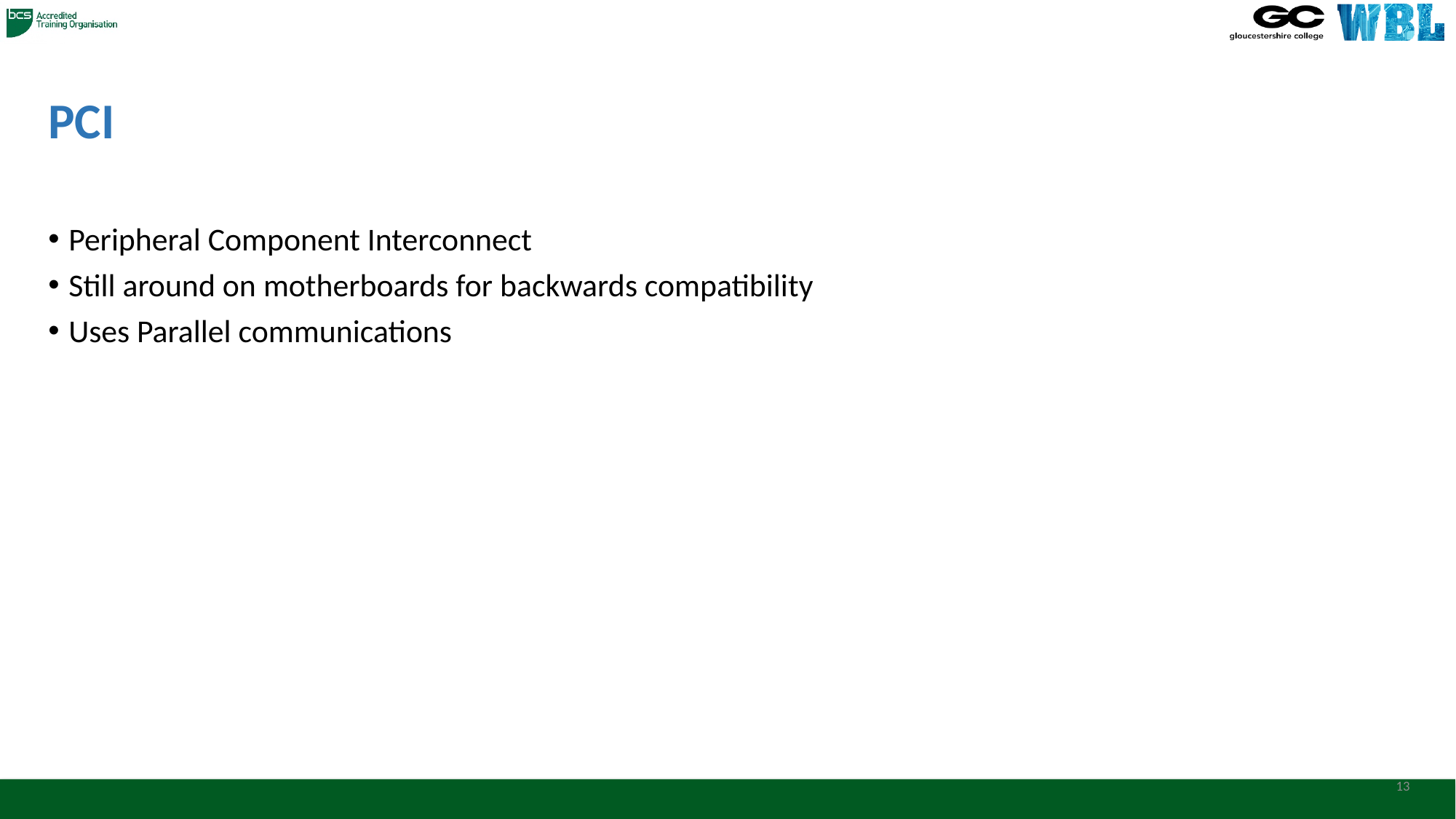

# PCI
Peripheral Component Interconnect
Still around on motherboards for backwards compatibility
Uses Parallel communications

13